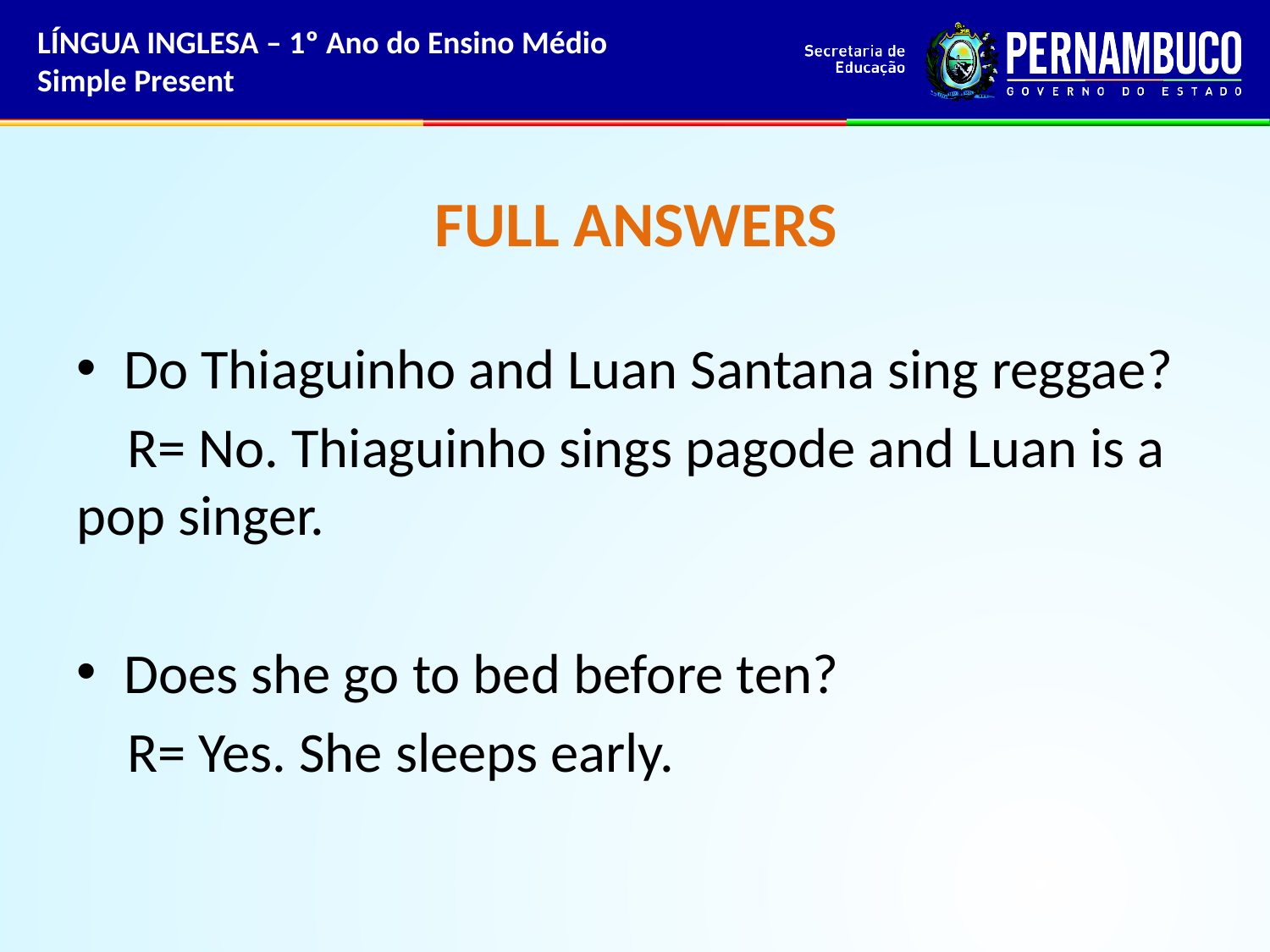

LÍNGUA INGLESA – 1º Ano do Ensino Médio
Simple Present
# FULL ANSWERS
Do Thiaguinho and Luan Santana sing reggae?
    R= No. Thiaguinho sings pagode and Luan is a pop singer.

Does she go to bed before ten?
    R= Yes. She sleeps early.